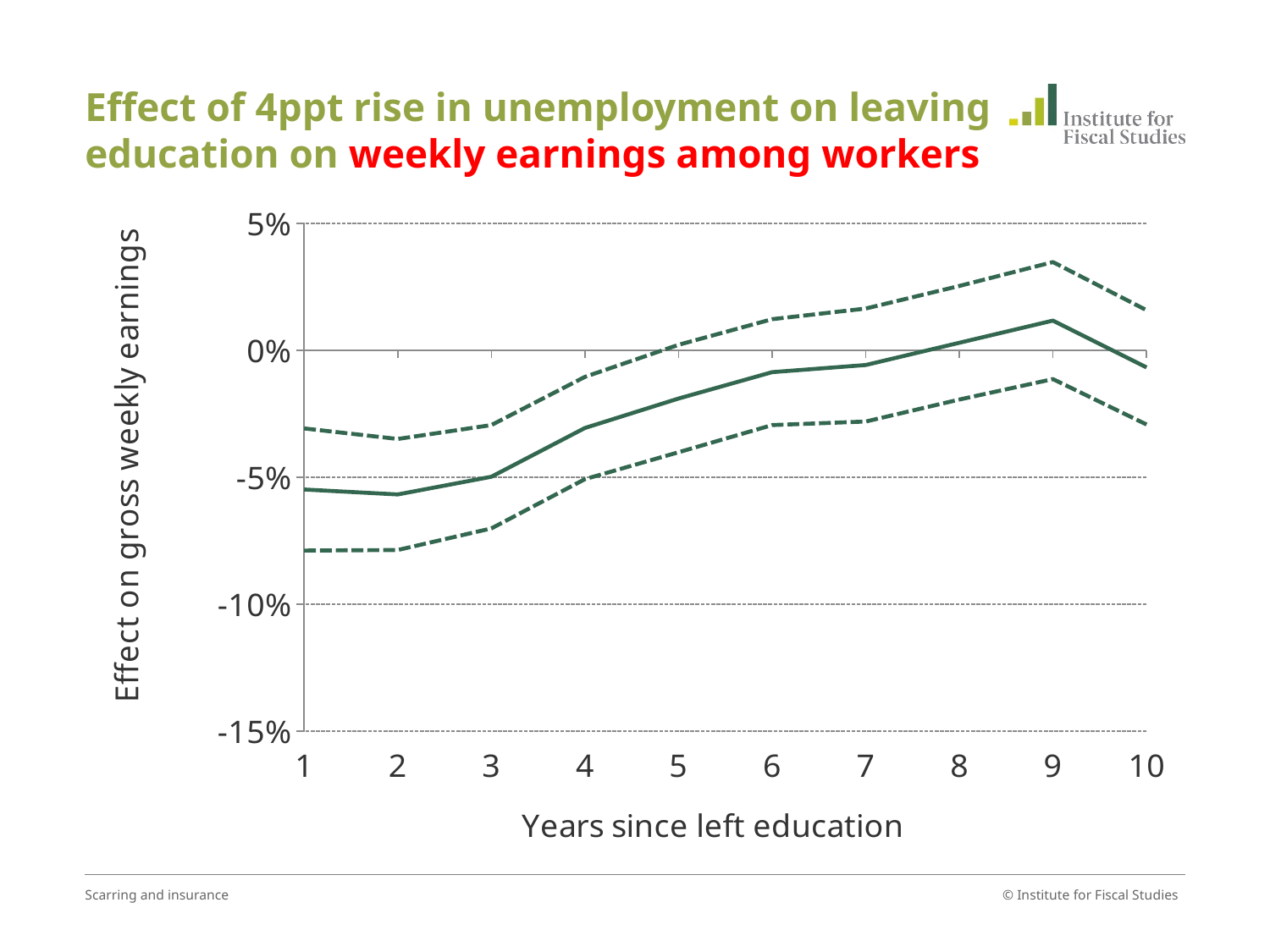

# Effect of 4ppt rise in unemployment on leaving education on weekly earnings among workers

### Chart

| Category | Column2 | Column3 | Column4 |
|---|---|---|---|
| 1 | -0.05480720000000004 | -0.030736048000000012 | -0.078878352 |
| 2 | -0.0567764 | -0.034904368000000005 | -0.07864843199999999 |
| 3 | -0.049802400000000045 | -0.029445056 | -0.070159744 |
| 4 | -0.0305808 | -0.010414752 | -0.050746848 |
| 5 | -0.018968400000000014 | 0.0022003840000000036 | -0.040137184 |
| 6 | -0.008563200000000007 | 0.012299824000000001 | -0.029426223999999997 |
| 7 | -0.005767600000000004 | 0.016491727999999997 | -0.028026928 |
| 8 | 0.0030060000000000017 | 0.025382144 | -0.019370144 |
| 9 | 0.01172800000000001 | 0.034783088000000004 | -0.01132708800000001 |
| 10 | -0.006706800000000006 | 0.015814384 | -0.029227984 |
Scarring and insurance
© Institute for Fiscal Studies